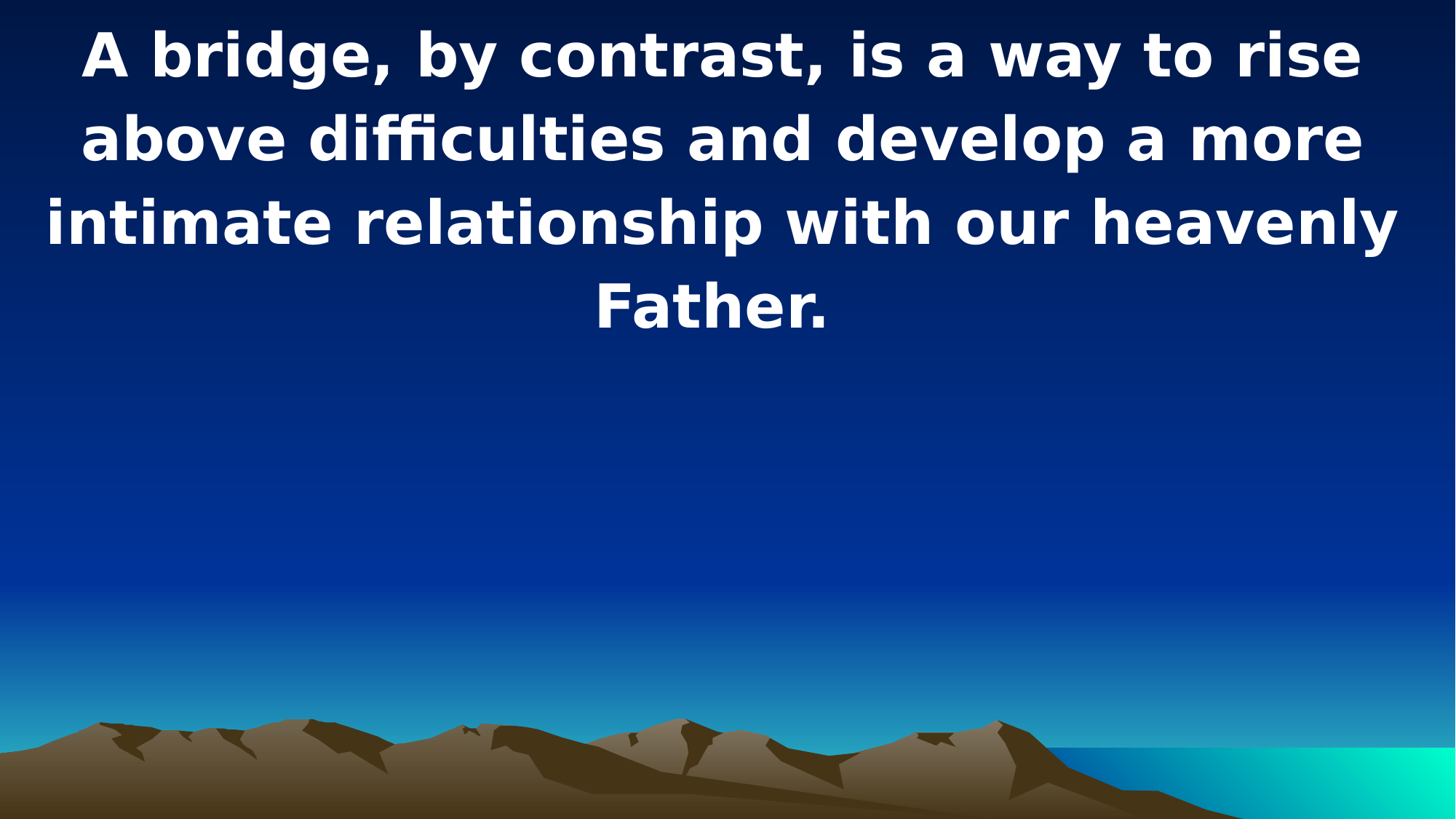

A bridge, by contrast, is a way to rise above difficulties and develop a more intimate relationship with our heavenly Father.